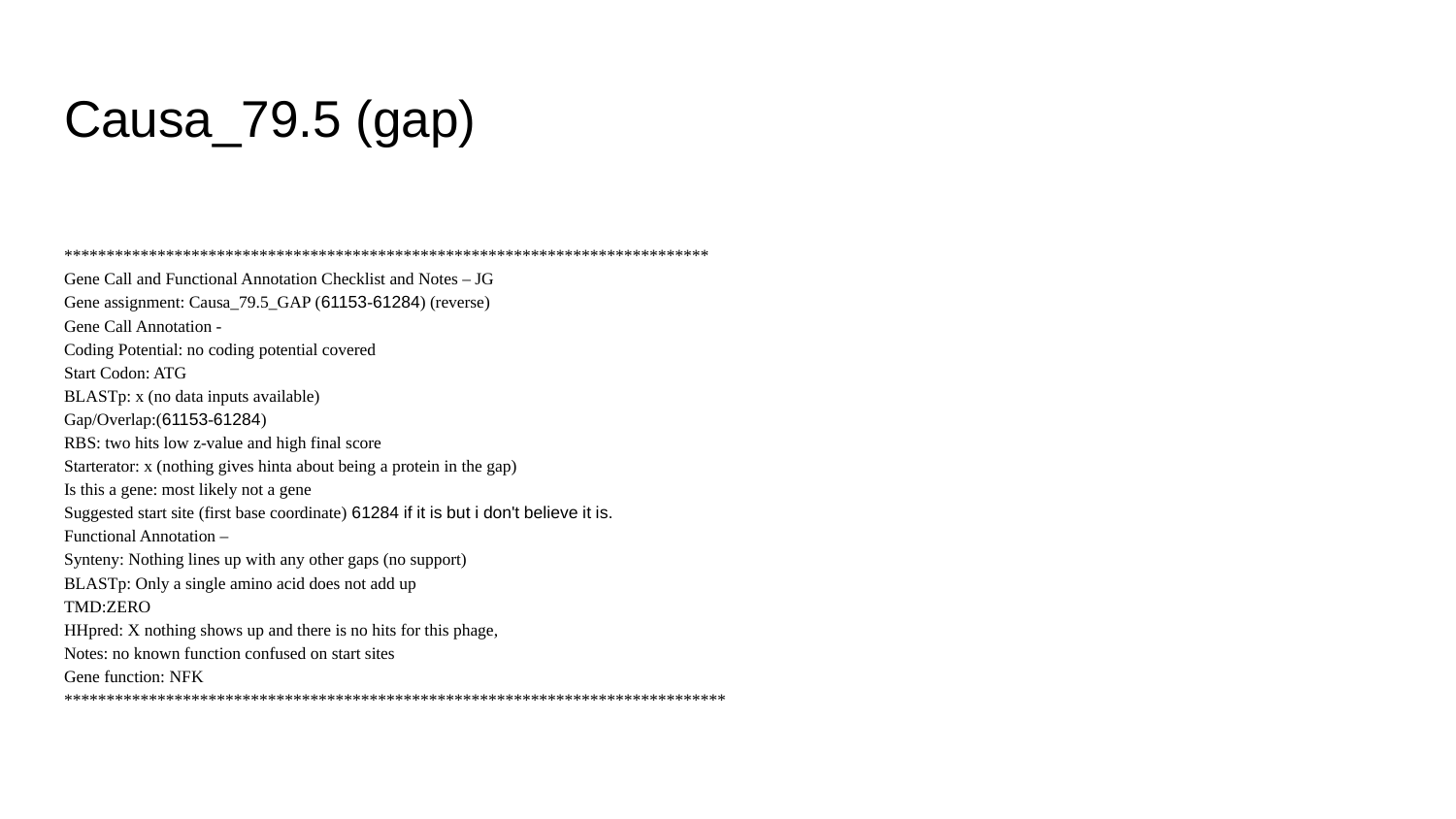

# Causa_79.5 (gap)

****************************************************************************
Gene Call and Functional Annotation Checklist and Notes – JG
Gene assignment: Causa_79.5_GAP (61153-61284) (reverse)
Gene Call Annotation -
Coding Potential: no coding potential covered
Start Codon: ATG
BLASTp: x (no data inputs available)
Gap/Overlap:(61153-61284)
RBS: two hits low z-value and high final score
Starterator: x (nothing gives hinta about being a protein in the gap)
Is this a gene: most likely not a gene
Suggested start site (first base coordinate) 61284 if it is but i don't believe it is.
Functional Annotation –
Synteny: Nothing lines up with any other gaps (no support)
BLASTp: Only a single amino acid does not add up
TMD:ZERO
HHpred: X nothing shows up and there is no hits for this phage,
Notes: no known function confused on start sites
Gene function: NFK
******************************************************************************